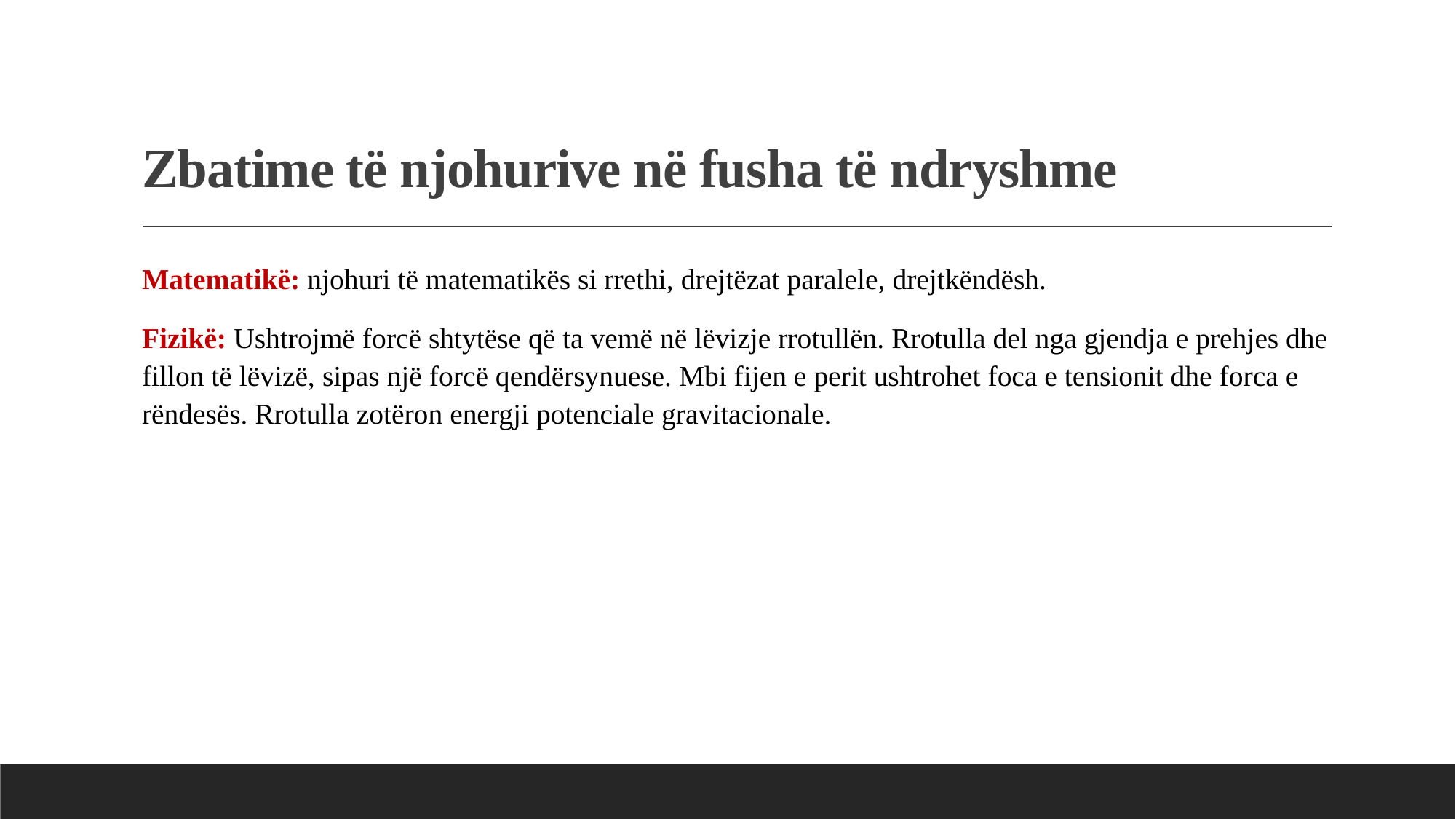

# Zbatime të njohurive në fusha të ndryshme
Matematikë: njohuri të matematikës si rrethi, drejtëzat paralele, drejtkëndësh.
Fizikë: Ushtrojmë forcë shtytëse që ta vemë në lëvizje rrotullën. Rrotulla del nga gjendja e prehjes dhe fillon të lëvizë, sipas një forcë qendërsynuese. Mbi fijen e perit ushtrohet foca e tensionit dhe forca e rëndesës. Rrotulla zotëron energji potenciale gravitacionale.